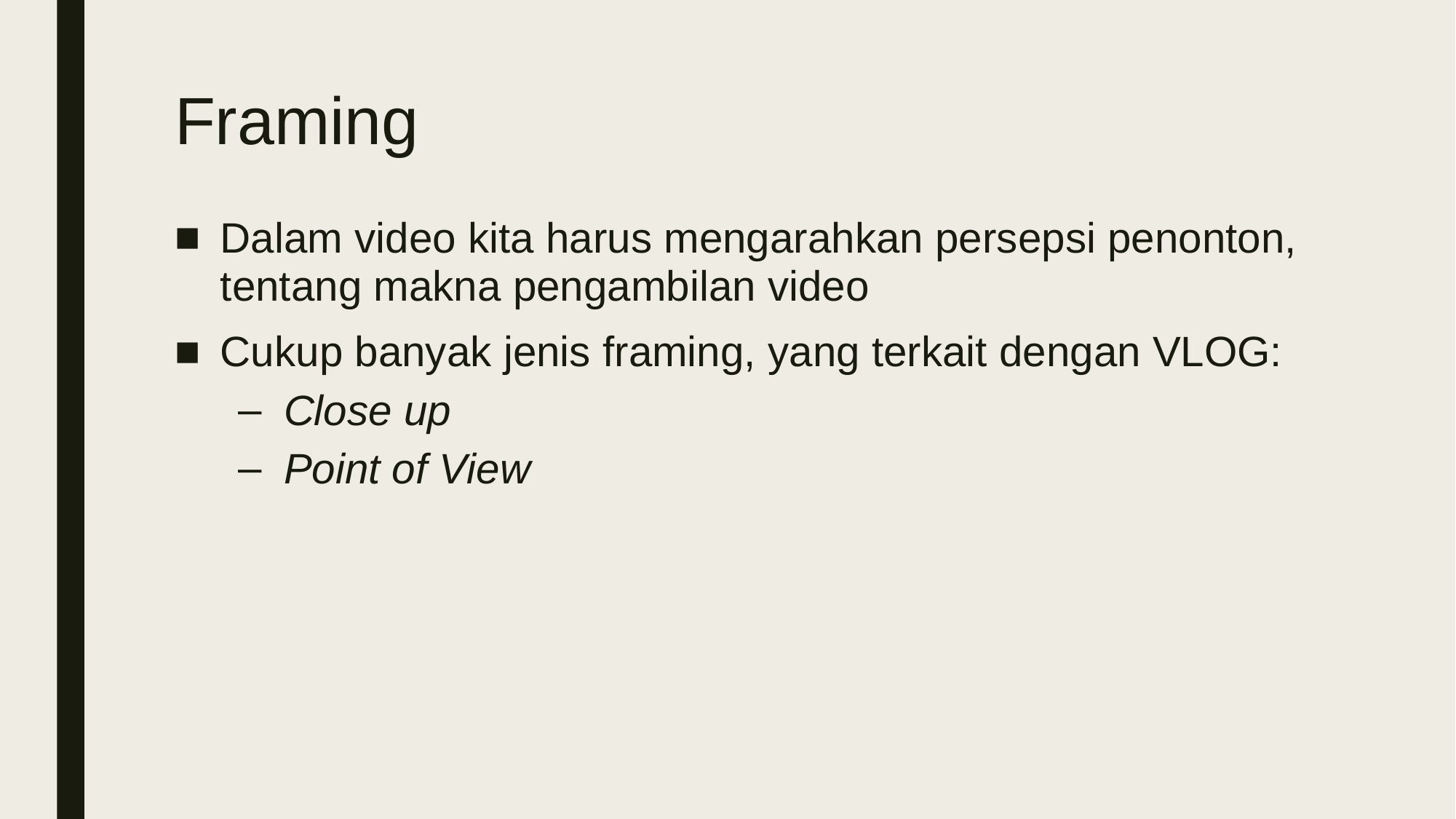

# Framing
Dalam video kita harus mengarahkan persepsi penonton, tentang makna pengambilan video
Cukup banyak jenis framing, yang terkait dengan VLOG:
Close up
Point of View